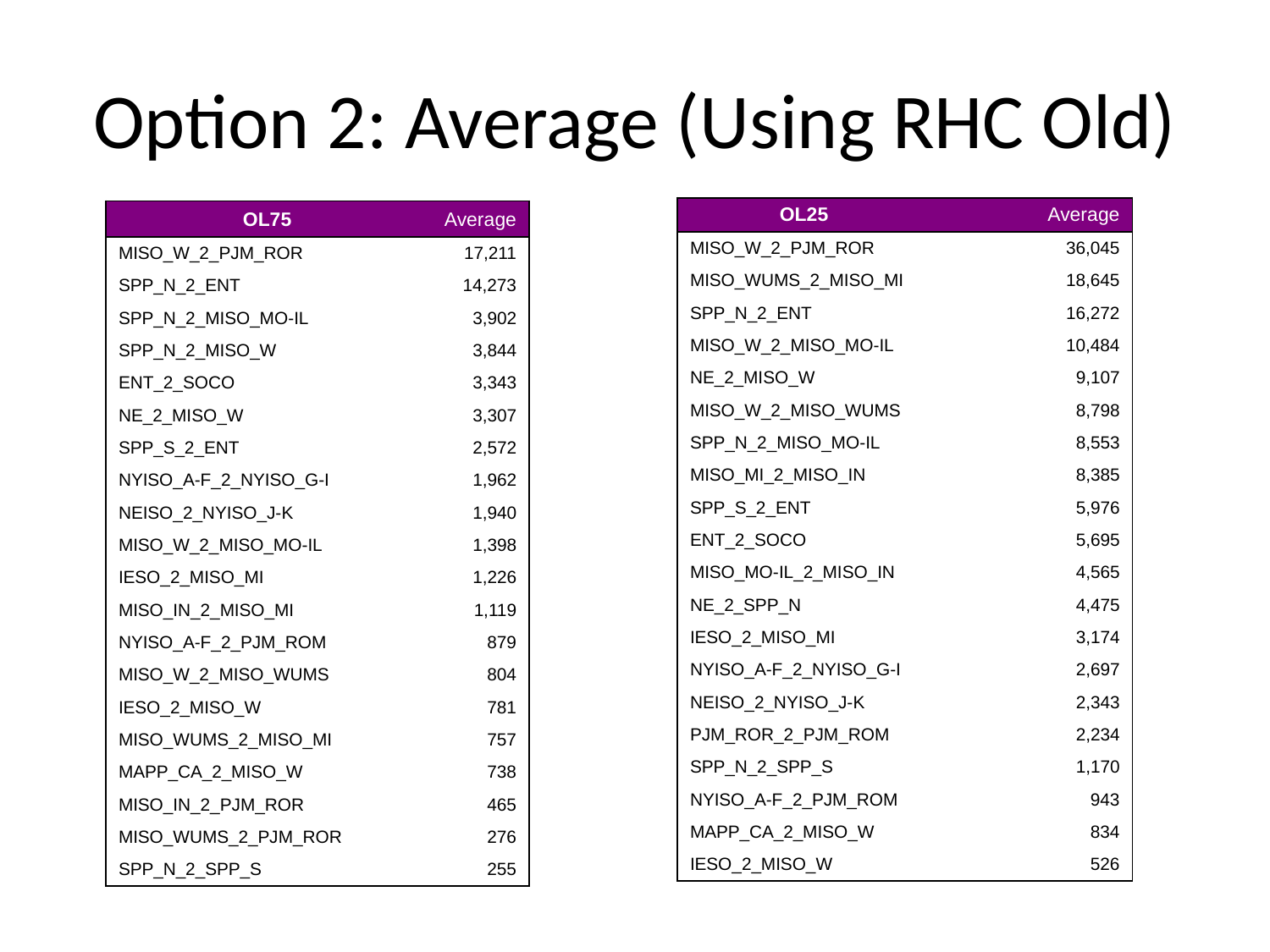

# Option 2: Average (Using RHC Old)
| OL25 | Average |
| --- | --- |
| MISO\_W\_2\_PJM\_ROR | 36,045 |
| MISO\_WUMS\_2\_MISO\_MI | 18,645 |
| SPP\_N\_2\_ENT | 16,272 |
| MISO\_W\_2\_MISO\_MO-IL | 10,484 |
| NE\_2\_MISO\_W | 9,107 |
| MISO\_W\_2\_MISO\_WUMS | 8,798 |
| SPP\_N\_2\_MISO\_MO-IL | 8,553 |
| MISO\_MI\_2\_MISO\_IN | 8,385 |
| SPP\_S\_2\_ENT | 5,976 |
| ENT\_2\_SOCO | 5,695 |
| MISO\_MO-IL\_2\_MISO\_IN | 4,565 |
| NE\_2\_SPP\_N | 4,475 |
| IESO\_2\_MISO\_MI | 3,174 |
| NYISO\_A-F\_2\_NYISO\_G-I | 2,697 |
| NEISO\_2\_NYISO\_J-K | 2,343 |
| PJM\_ROR\_2\_PJM\_ROM | 2,234 |
| SPP\_N\_2\_SPP\_S | 1,170 |
| NYISO\_A-F\_2\_PJM\_ROM | 943 |
| MAPP\_CA\_2\_MISO\_W | 834 |
| IESO\_2\_MISO\_W | 526 |
| OL75 | Average |
| --- | --- |
| MISO\_W\_2\_PJM\_ROR | 17,211 |
| SPP\_N\_2\_ENT | 14,273 |
| SPP\_N\_2\_MISO\_MO-IL | 3,902 |
| SPP\_N\_2\_MISO\_W | 3,844 |
| ENT\_2\_SOCO | 3,343 |
| NE\_2\_MISO\_W | 3,307 |
| SPP\_S\_2\_ENT | 2,572 |
| NYISO\_A-F\_2\_NYISO\_G-I | 1,962 |
| NEISO\_2\_NYISO\_J-K | 1,940 |
| MISO\_W\_2\_MISO\_MO-IL | 1,398 |
| IESO\_2\_MISO\_MI | 1,226 |
| MISO\_IN\_2\_MISO\_MI | 1,119 |
| NYISO\_A-F\_2\_PJM\_ROM | 879 |
| MISO\_W\_2\_MISO\_WUMS | 804 |
| IESO\_2\_MISO\_W | 781 |
| MISO\_WUMS\_2\_MISO\_MI | 757 |
| MAPP\_CA\_2\_MISO\_W | 738 |
| MISO\_IN\_2\_PJM\_ROR | 465 |
| MISO\_WUMS\_2\_PJM\_ROR | 276 |
| SPP\_N\_2\_SPP\_S | 255 |